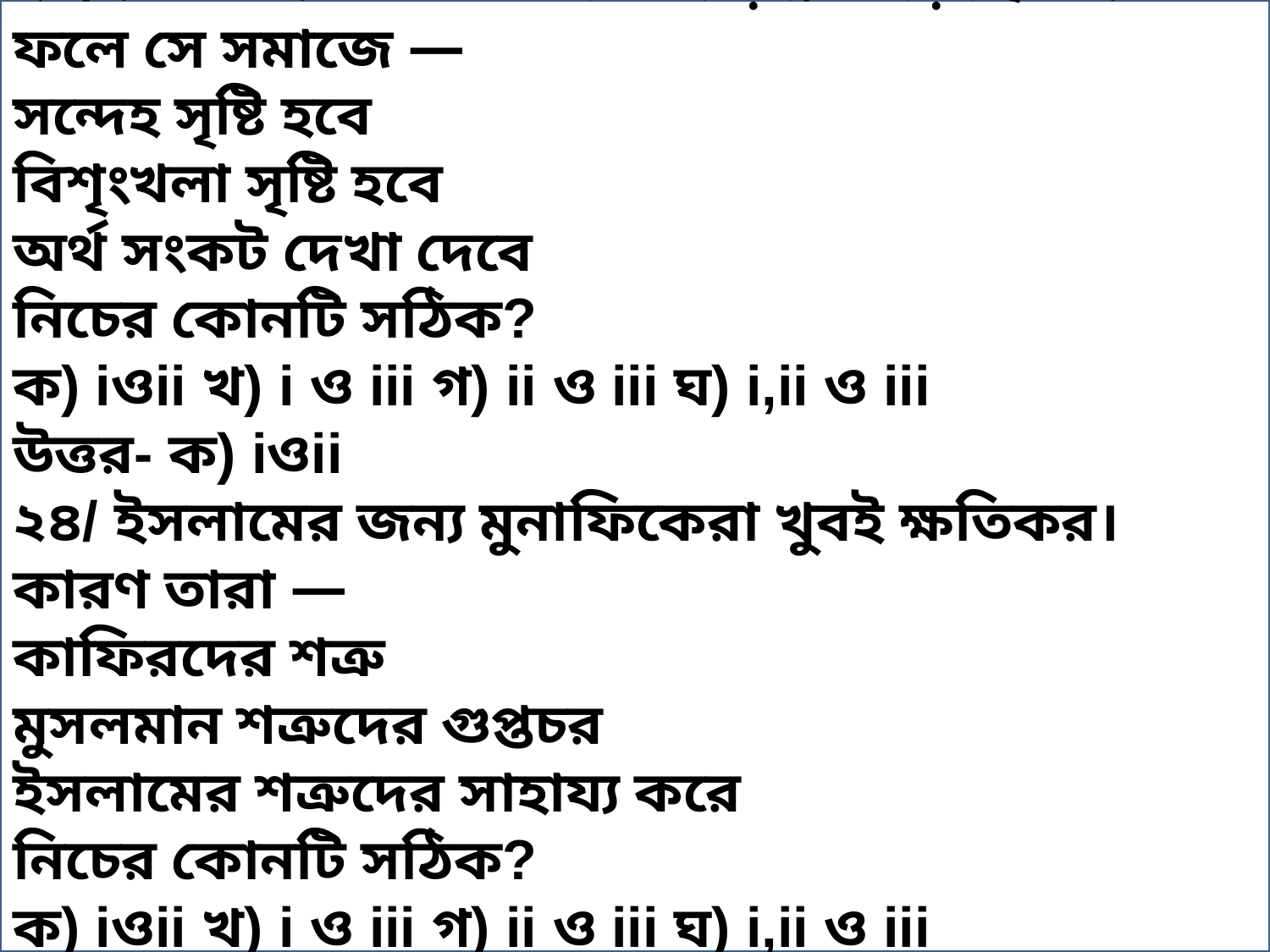

২৩/ রূপ নগরবাসী নিফাকে জড়িয়ে পড়েছে। এর ফলে সে সমাজে —
সন্দেহ সৃষ্টি হবে
বিশৃংখলা সৃষ্টি হবে
অর্থ সংকট দেখা দেবে
নিচের কোনটি সঠিক?
ক) iওii খ) i ও iii গ) ii ও iii ঘ) i,ii ও iii
উত্তর- ক) iওii
২৪/ ইসলামের জন্য মুনাফিকেরা খুবই ক্ষতিকর। কারণ তারা —
কাফিরদের শত্রু
মুসলমান শত্রুদের গুপ্তচর
ইসলামের শত্রুদের সাহায্য করে
নিচের কোনটি সঠিক?
ক) iওii খ) i ও iii গ) ii ও iii ঘ) i,ii ও iii
উত্তর- গ) ii ও iii